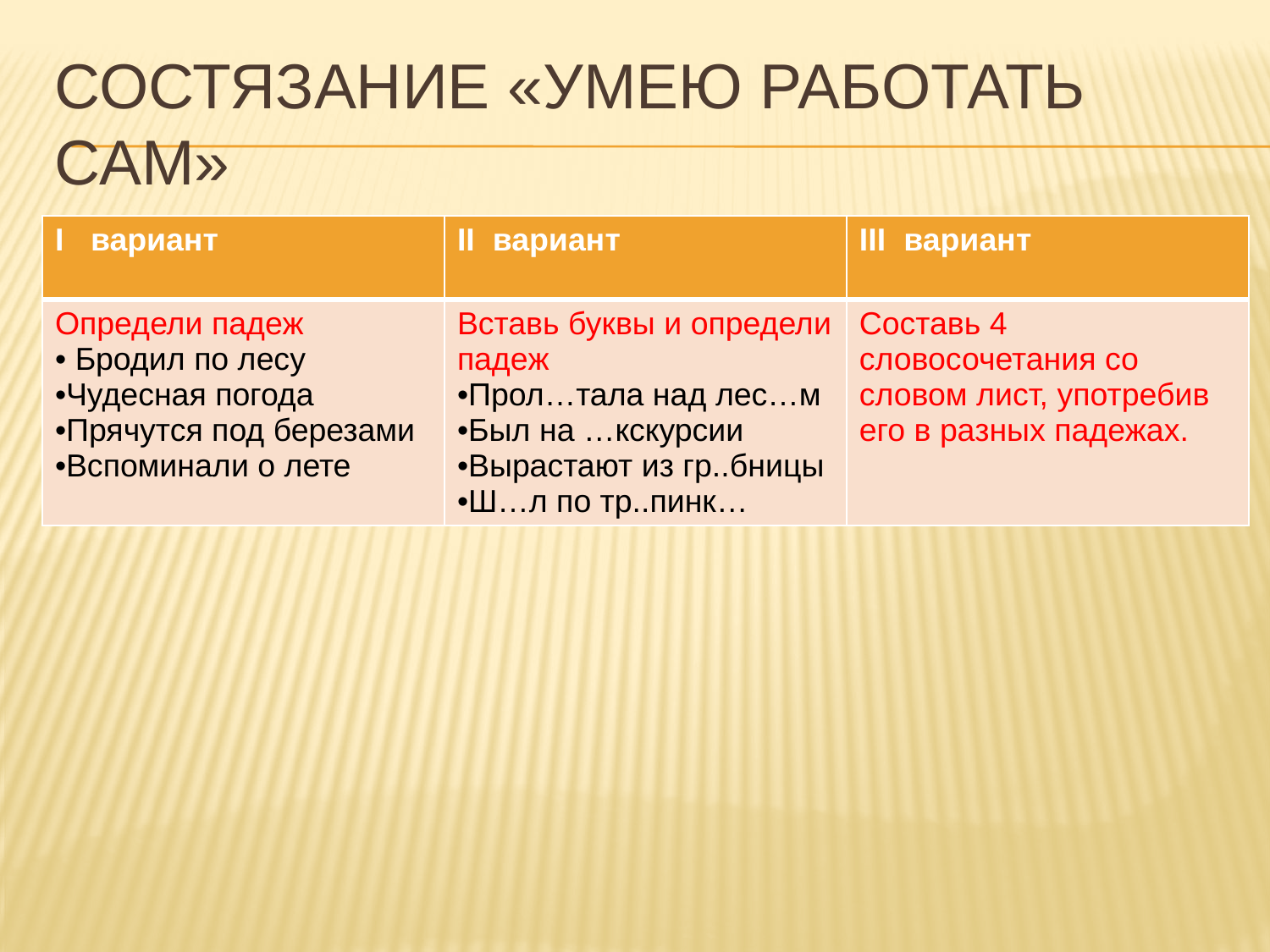

# Состязание «Умею работать сам»
| I вариант | II вариант | III вариант |
| --- | --- | --- |
| Определи падеж Бродил по лесу Чудесная погода Прячутся под березами Вспоминали о лете | Вставь буквы и определи падеж Прол…тала над лес…м Был на …кскурсии Вырастают из гр..бницы Ш…л по тр..пинк… | Составь 4 словосочетания со словом лист, употребив его в разных падежах. |